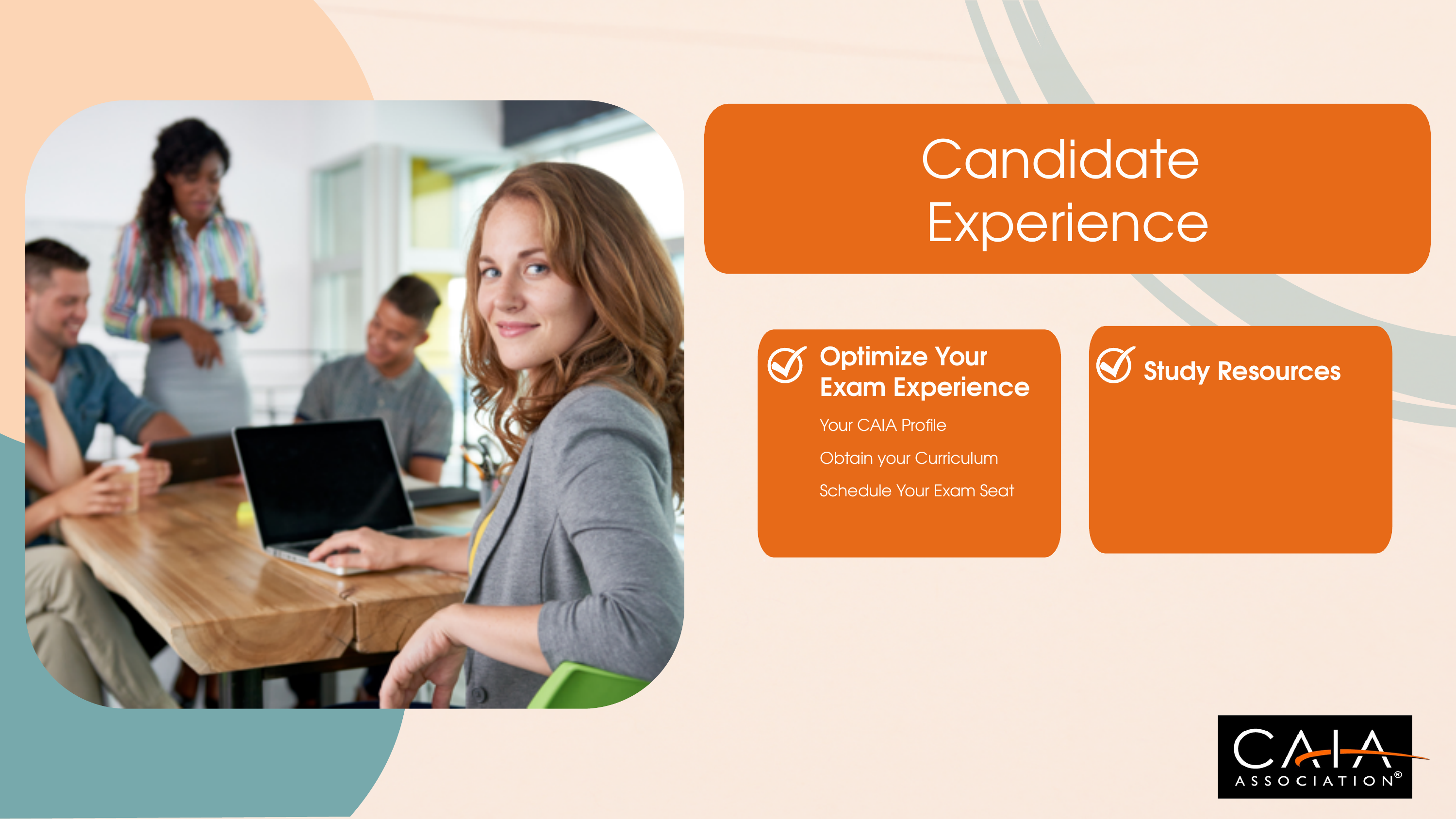

# Candidate Experience

Study Resources
Optimize Your Exam Experience
Your CAIA Profile
Obtain your Curriculum
Schedule Your Exam Seat